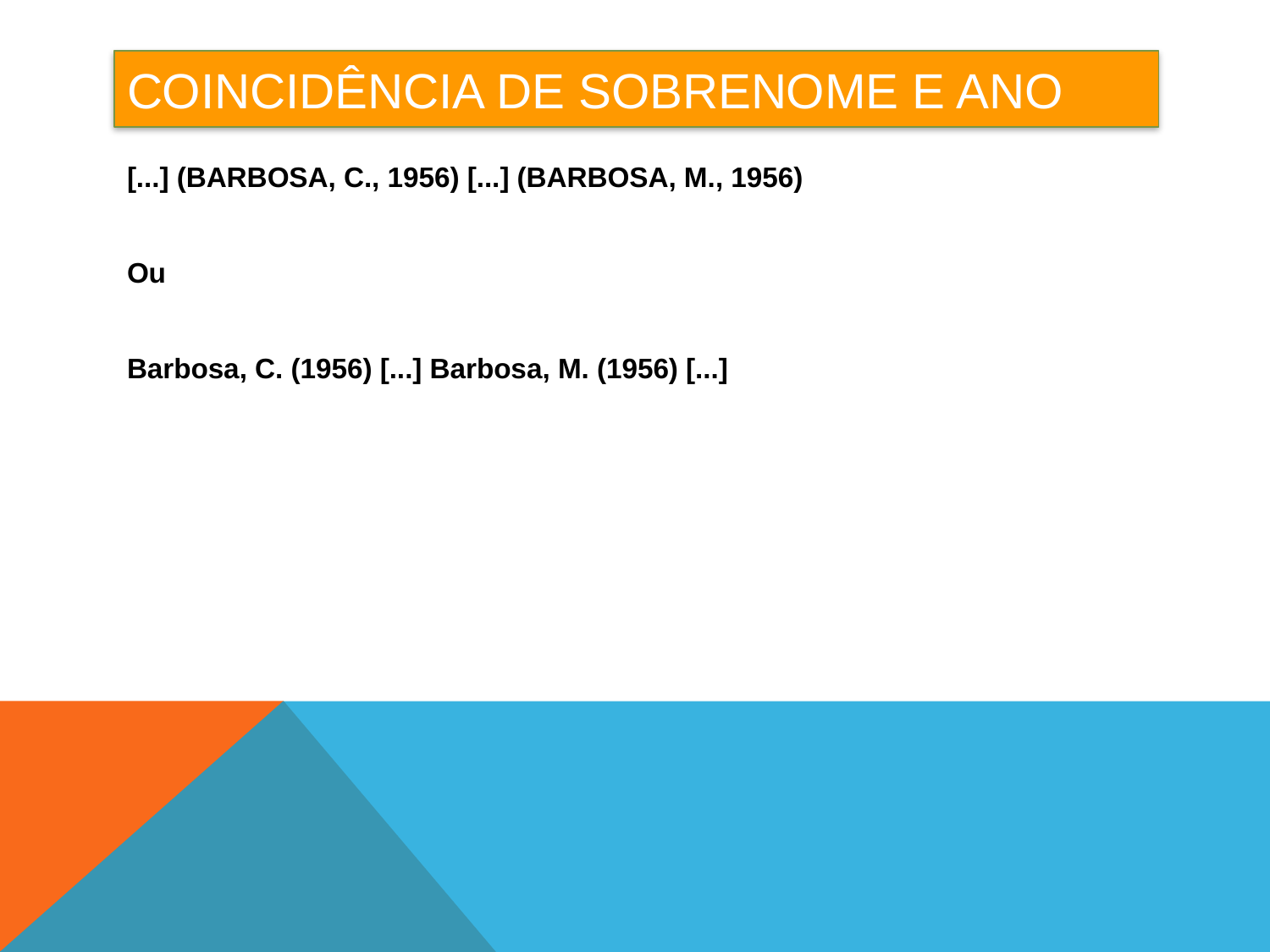

# Coincidência de sobrenome e ano
[...] (BARBOSA, C., 1956) [...] (BARBOSA, M., 1956)

Ou

Barbosa, C. (1956) [...] Barbosa, M. (1956) [...]